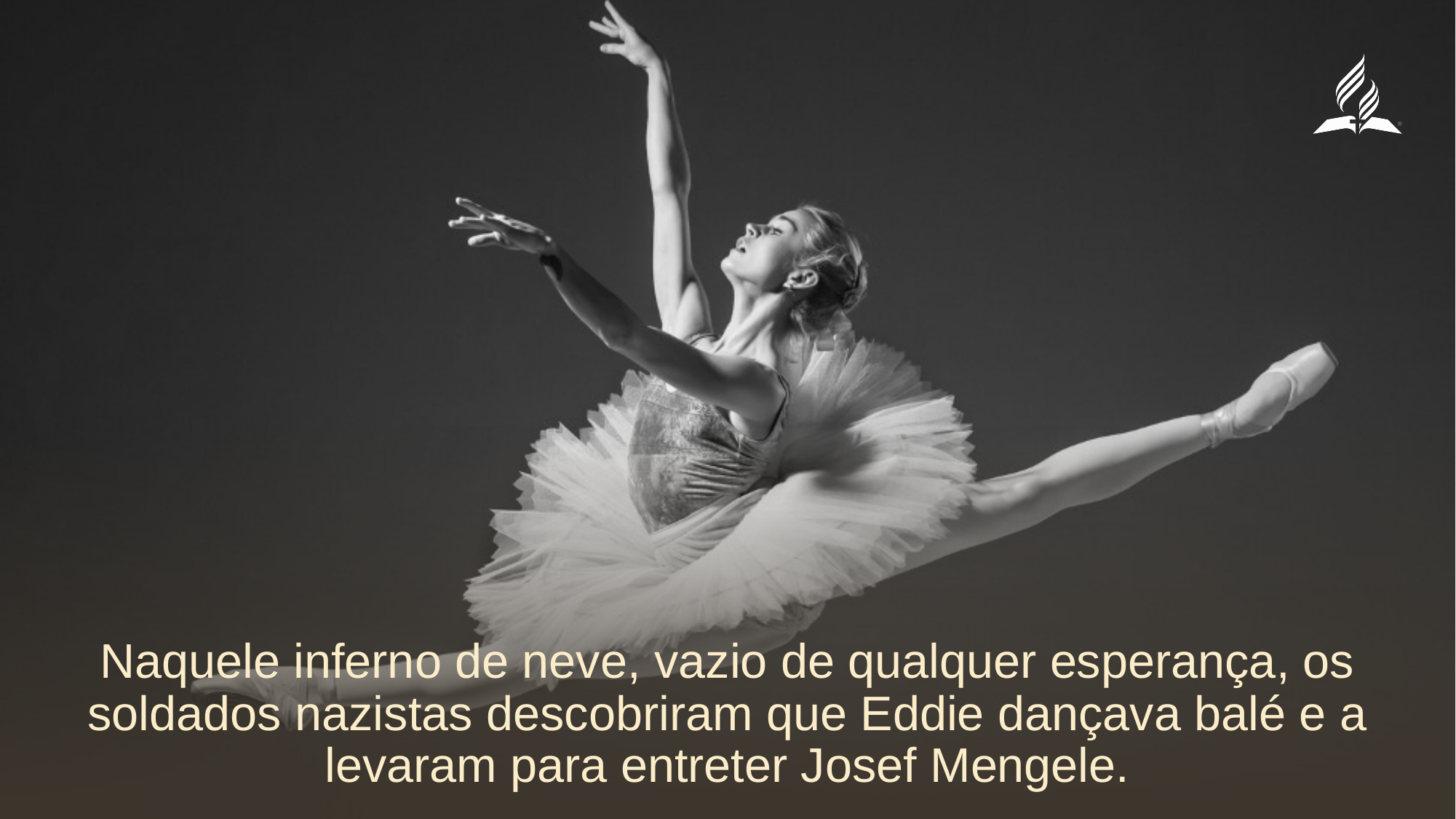

Naquele inferno de neve, vazio de qualquer esperança, os soldados nazistas descobriram que Eddie dançava balé e a levaram para entreter Josef Mengele.